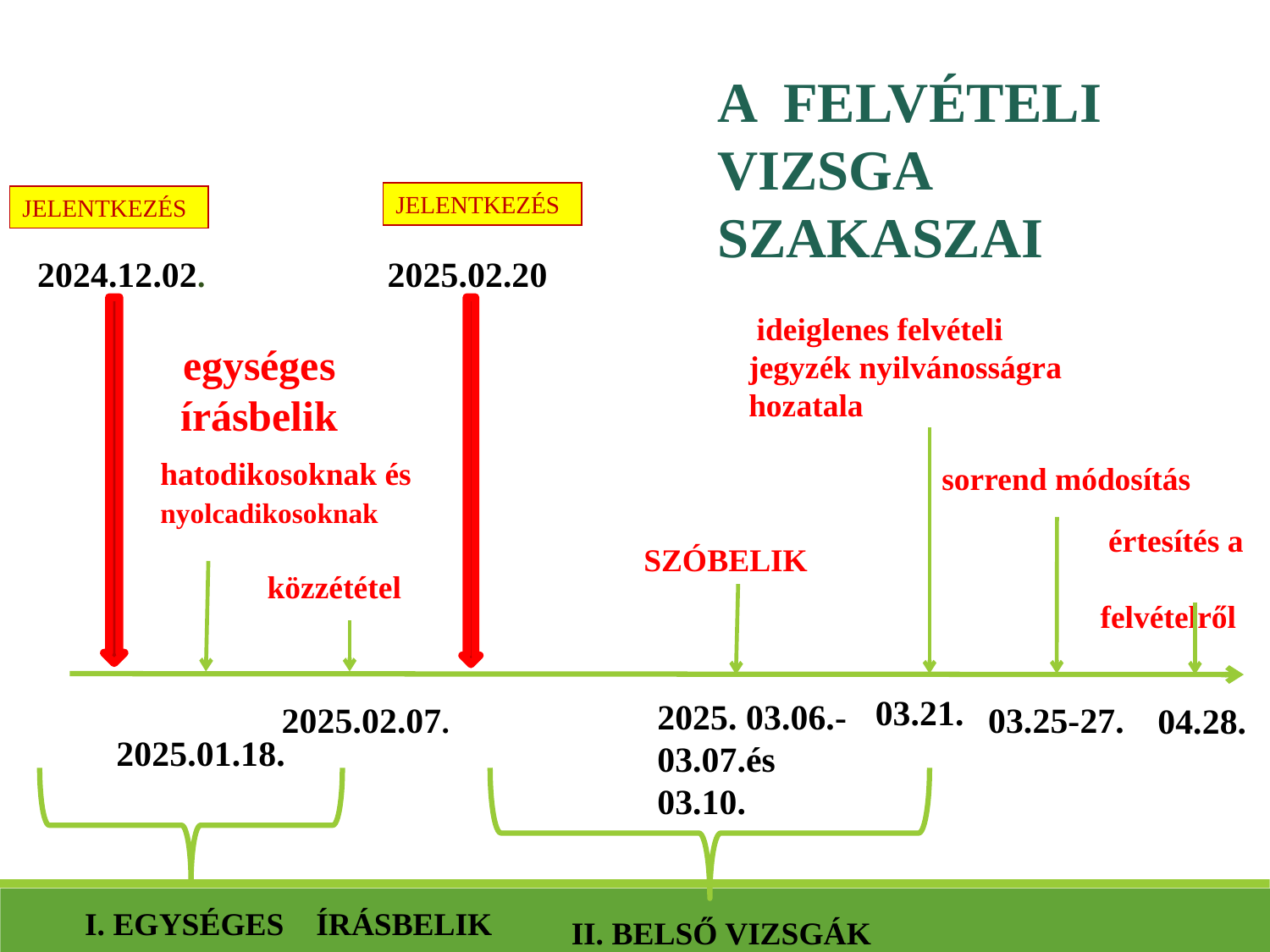

A  FELVÉTELI VIZSGA     SZAKASZAI
JELENTKEZÉS
JELENTKEZÉS
2024.12.02.
2025.02.20

 ideiglenes felvételi jegyzék nyilvánosságra hozatala
egységes írásbelik
 hatodikosoknak és  nyolcadikosoknak
sorrend módosítás
 értesítés a                  felvételről
SZÓBELIK
 közzététel

03.21.
2025. 03.06.-03.07.és 03.10.
2025.02.07.
03.25-27.
04.28.

2025.01.18.
I. EGYSÉGES    ÍRÁSBELIK
II. BELSŐ VIZSGÁK